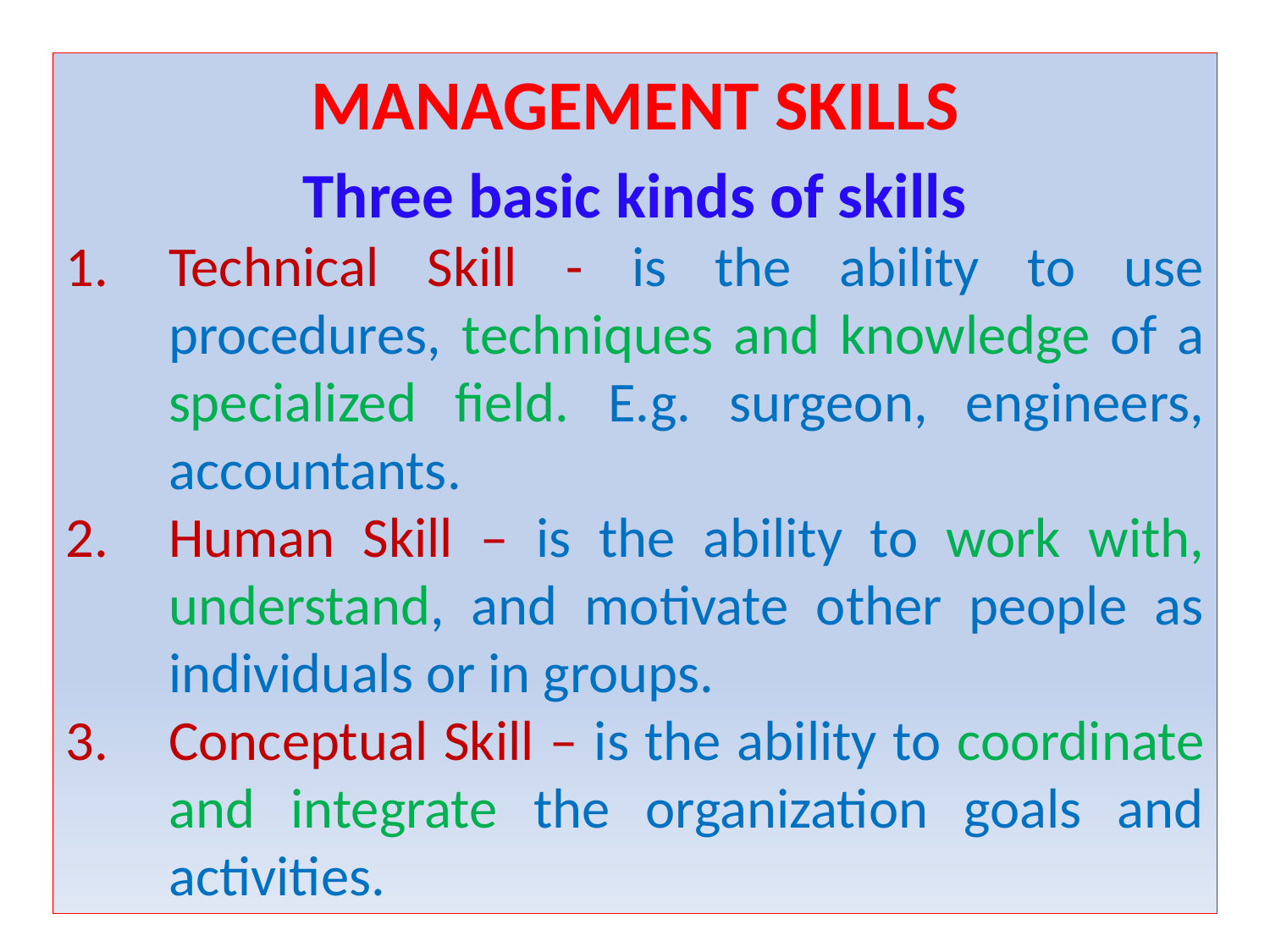

MANAGEMENT SKILLS

Three basic kinds of skills
Technical Skill - is the ability to use procedures, techniques and knowledge of a specialized field. E.g. surgeon, engineers, accountants.
Human Skill – is the ability to work with, understand, and motivate other people as individuals or in groups.
Conceptual Skill – is the ability to coordinate and integrate the organization goals and activities.